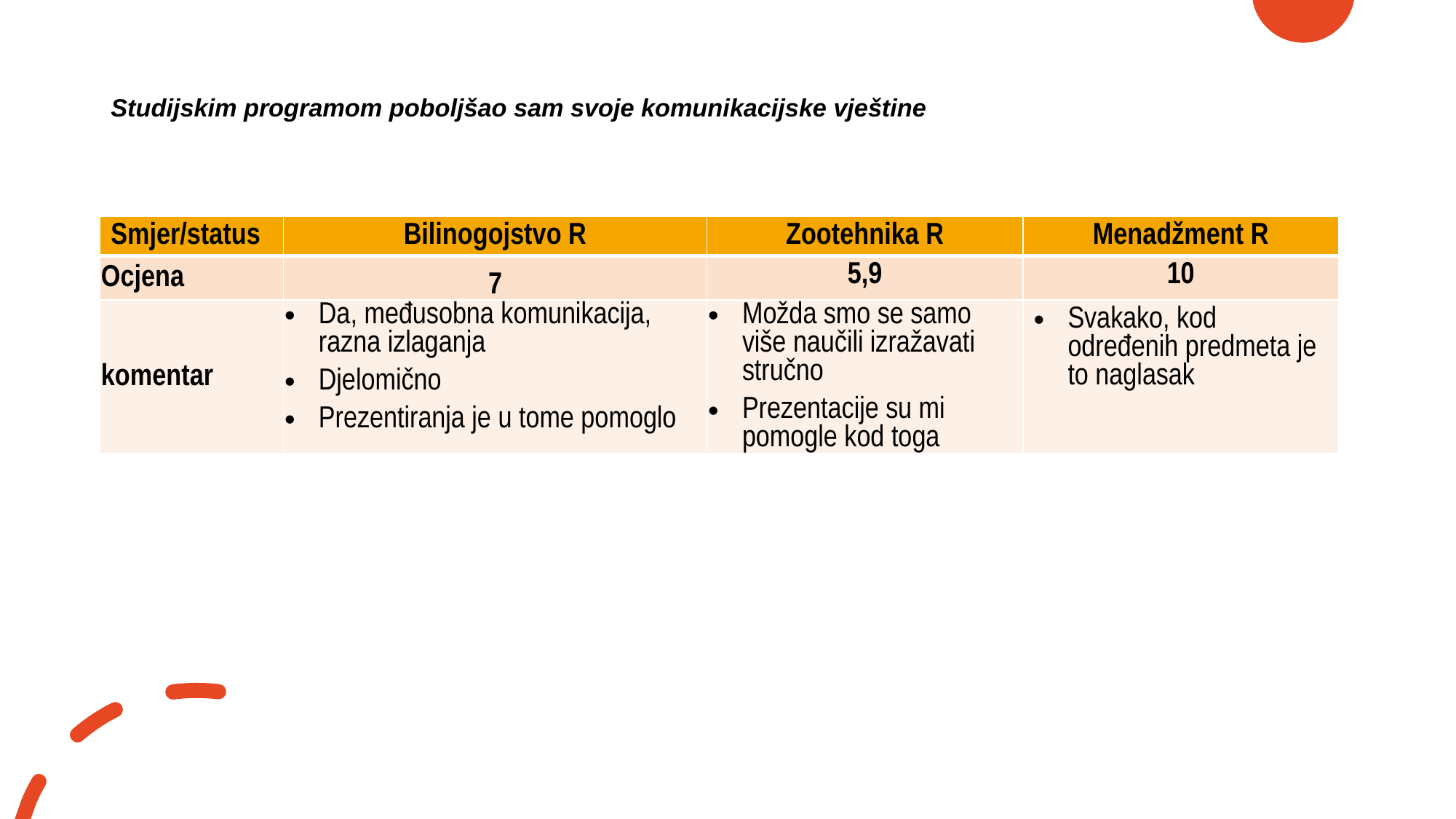

# Studijskim programom poboljšao sam svoje komunikacijske vještine
| Smjer/status | Bilinogojstvo R | Zootehnika R | Menadžment R |
| --- | --- | --- | --- |
| Ocjena | 7 | 5,9 | 10 |
| komentar | Da, međusobna komunikacija, razna izlaganja Djelomično Prezentiranja je u tome pomoglo | Možda smo se samo više naučili izražavati stručno Prezentacije su mi pomogle kod toga | Svakako, kod određenih predmeta je to naglasak |